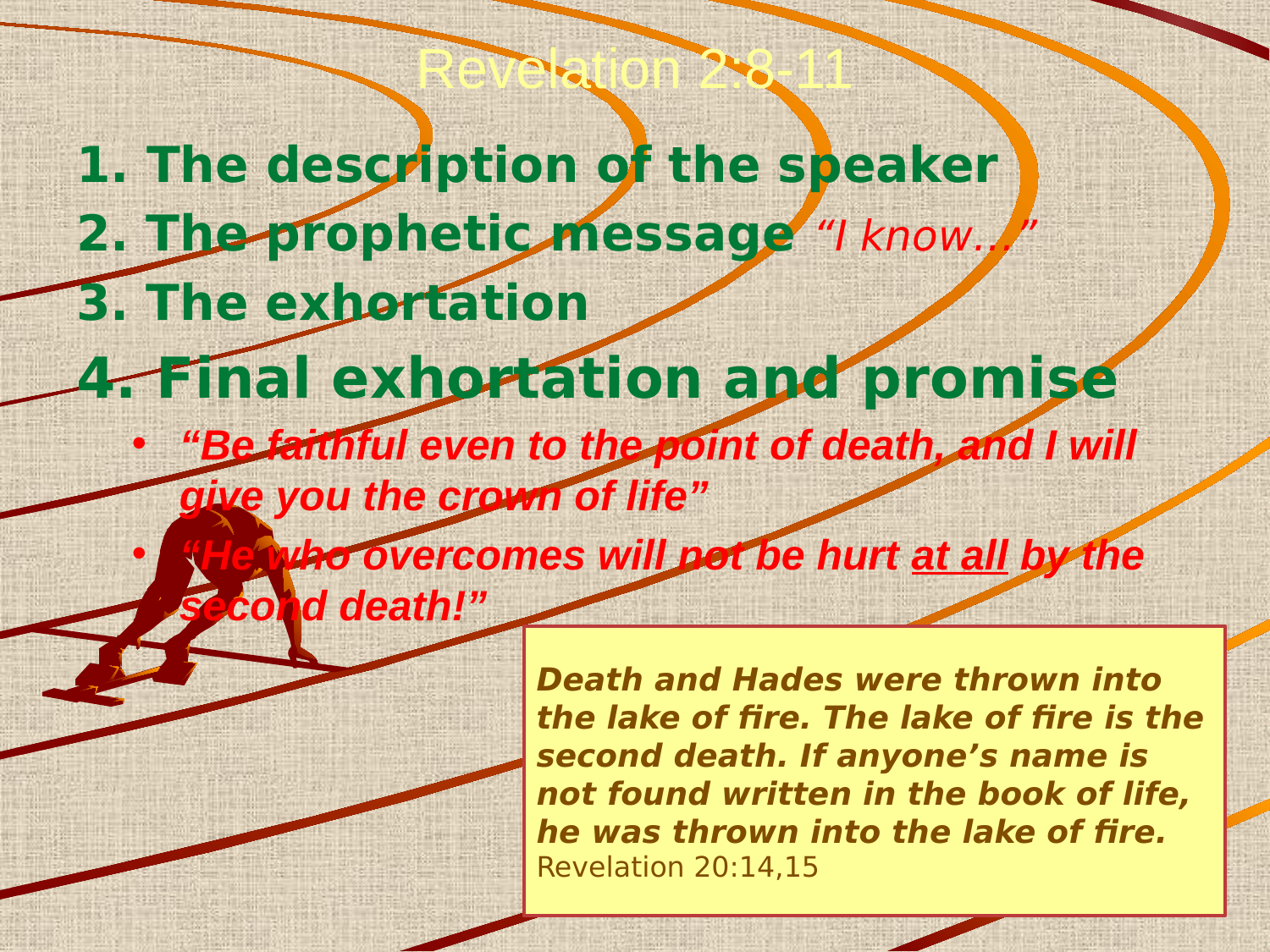

Revelation 2:8-11
1. The description of the speaker
2. The prophetic message “I know…”
3. The exhortation
4. Final exhortation and promise
“Be faithful even to the point of death, and I will give you the crown of life”
“He who overcomes will not be hurt at all by the second death!”
Death and Hades were thrown into the lake of fire. The lake of fire is the second death. If anyone’s name is not found written in the book of life, he was thrown into the lake of fire.
Revelation 20:14,15